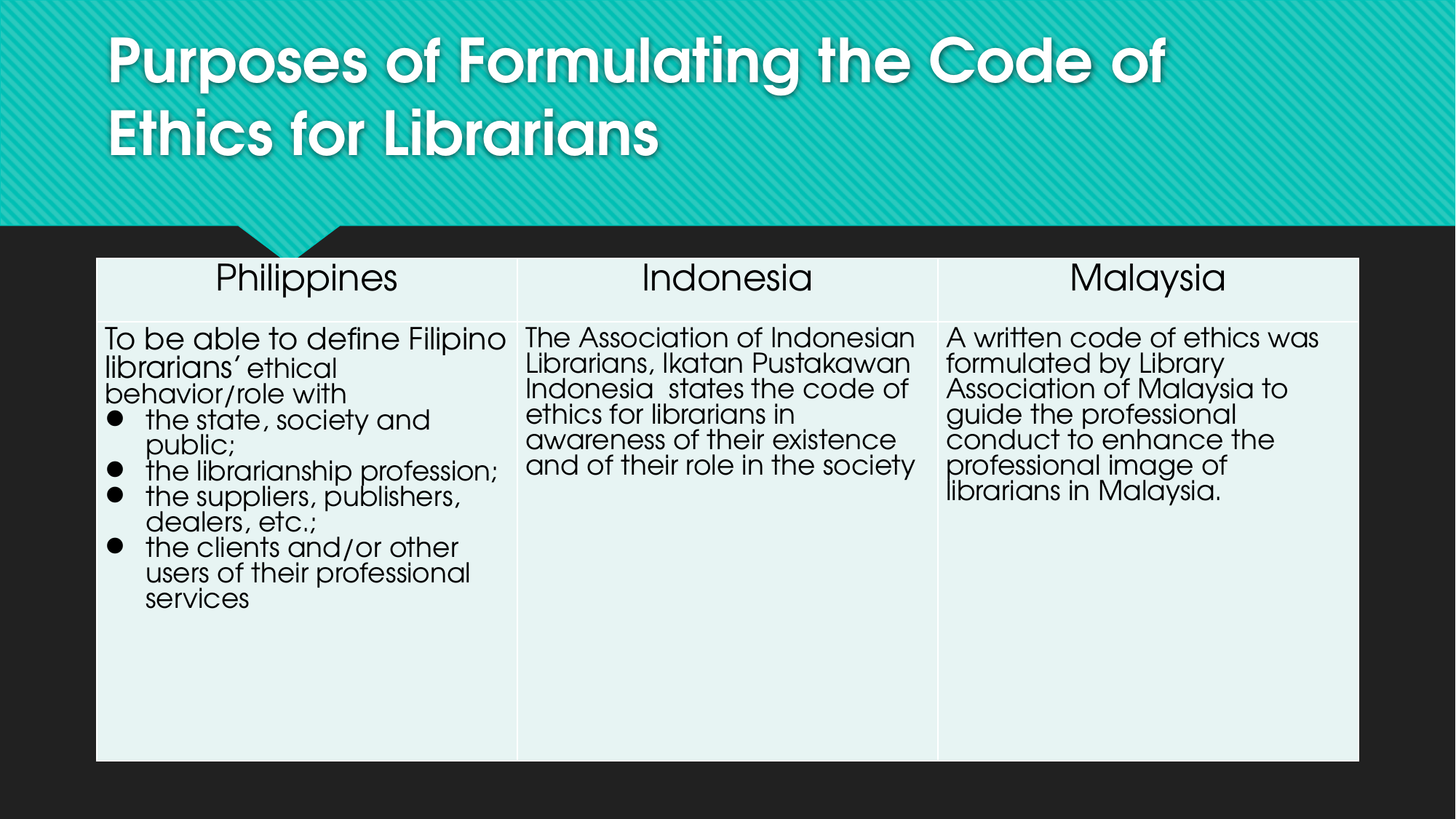

# Purposes of Formulating the Code of Ethics for Librarians
| Philippines | Indonesia | Malaysia |
| --- | --- | --- |
| To be able to define Filipino librarians’ ethical behavior/role with the state, society and public; the librarianship profession; the suppliers, publishers, dealers, etc.; the clients and/or other users of their professional services | The Association of Indonesian Librarians, Ikatan Pustakawan Indonesia states the code of ethics for librarians in awareness of their existence and of their role in the society | A written code of ethics was formulated by Library Association of Malaysia to guide the professional conduct to enhance the professional image of librarians in Malaysia. |